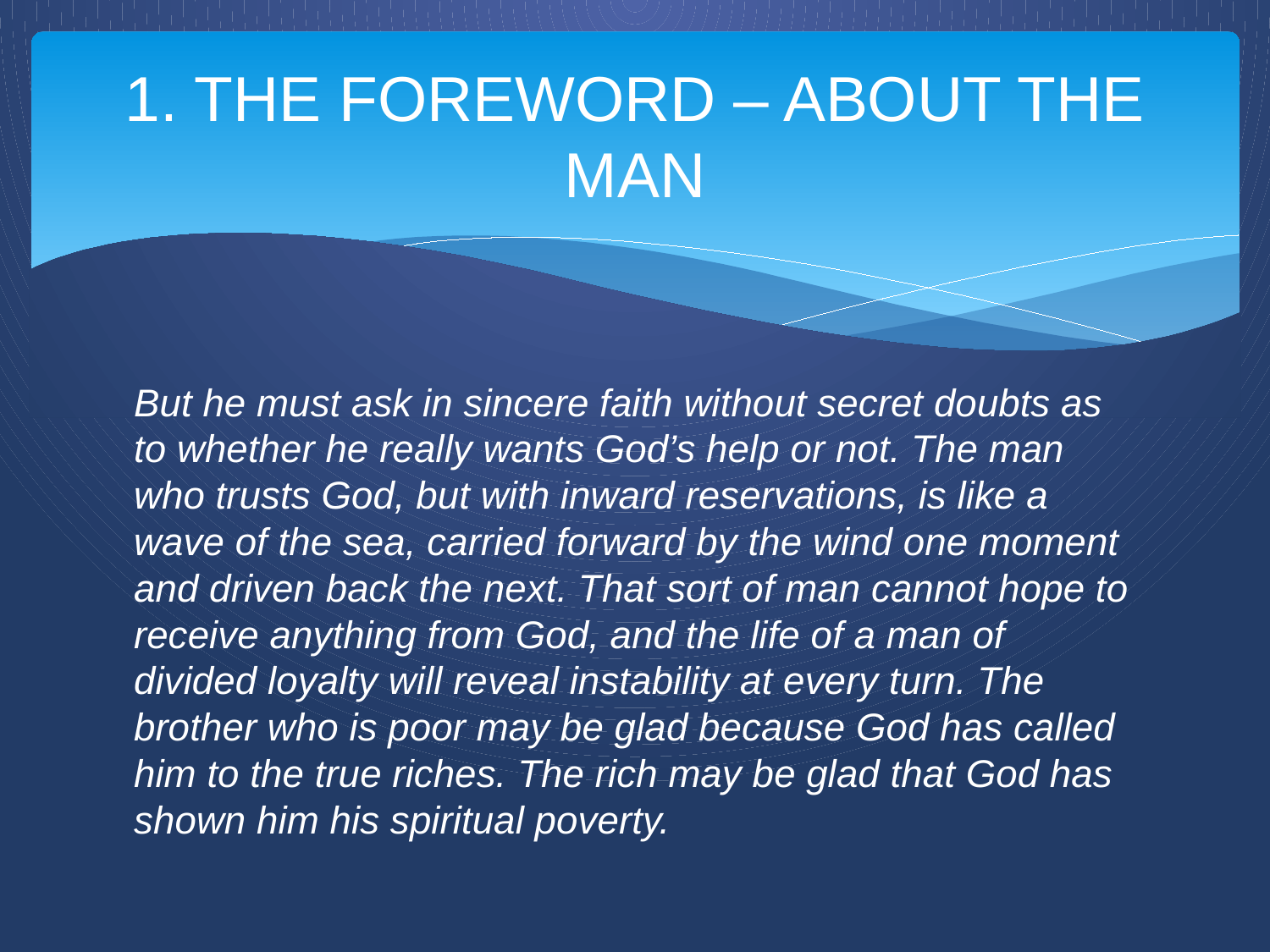

# 1. THE FOREWORD – ABOUT THE MAN
But he must ask in sincere faith without secret doubts as to whether he really wants God’s help or not. The man who trusts God, but with inward reservations, is like a wave of the sea, carried forward by the wind one moment and driven back the next. That sort of man cannot hope to receive anything from God, and the life of a man of divided loyalty will reveal instability at every turn. The brother who is poor may be glad because God has called him to the true riches. The rich may be glad that God has shown him his spiritual poverty.